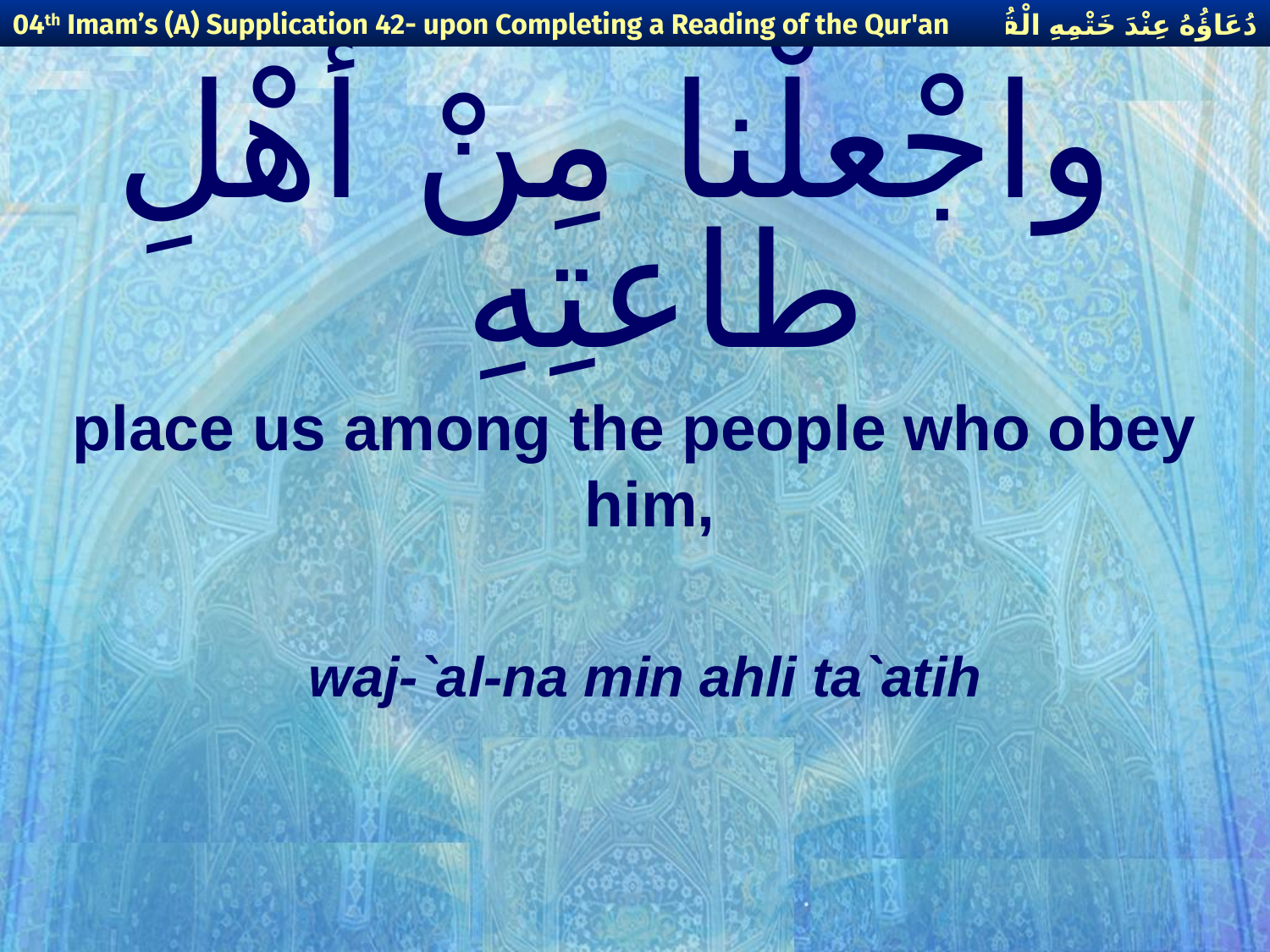

دُعَاؤُهُ عِنْدَ خَتْمِهِ الْقُرْآنَ
04th Imam’s (A) Supplication 42- upon Completing a Reading of the Qur'an
# واجْعلْنا مِنْ أهْلِ طاعتِهِ
place us among the people who obey him,
waj-`al-na min ahli ta`atih